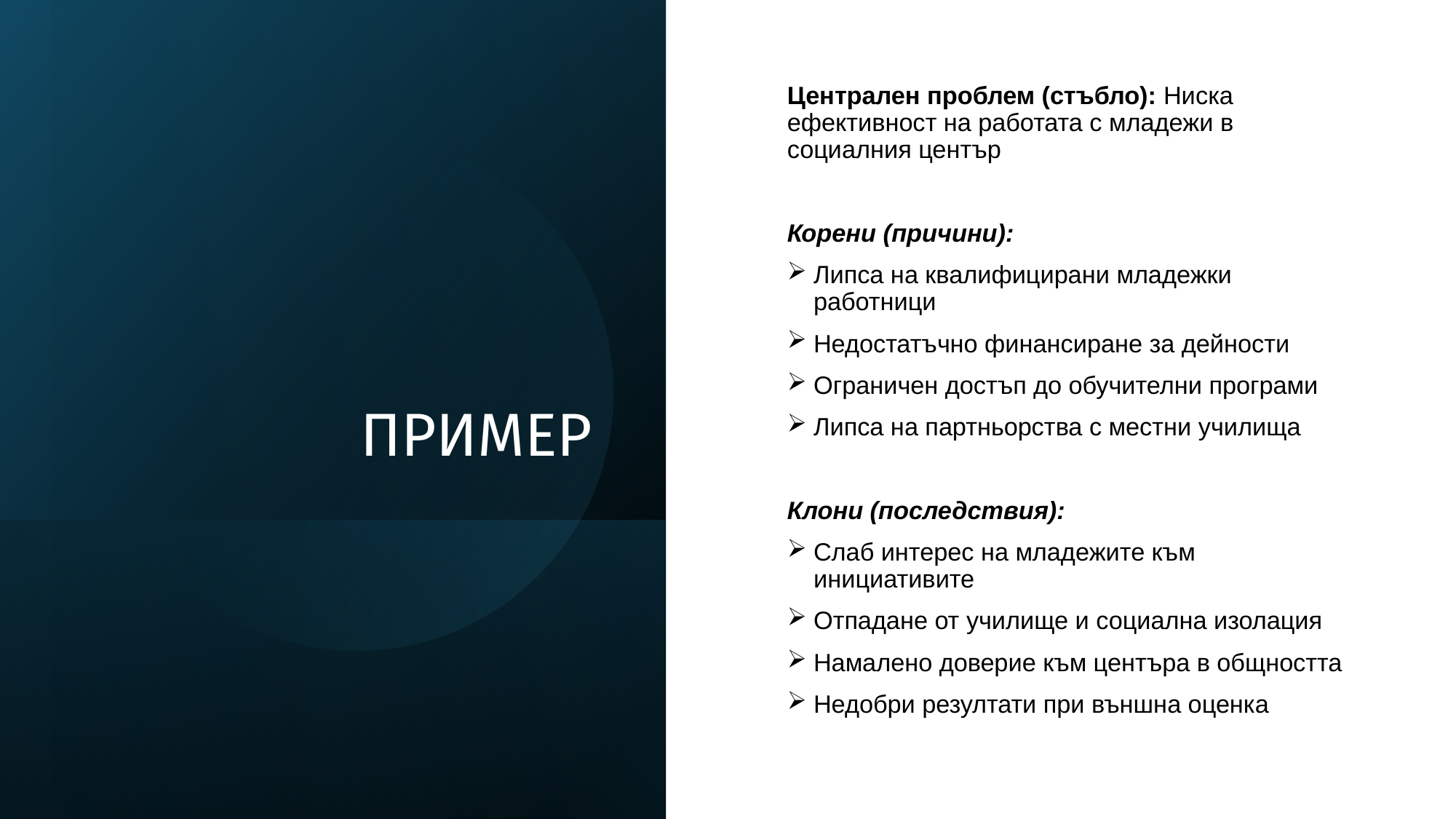

# ПРИМЕР

Централен проблем (стъбло): Ниска ефективност на работата с младежи в социалния център

Корени (причини):
Липса на квалифицирани младежки работници
Недостатъчно финансиране за дейности
Ограничен достъп до обучителни програми
Липса на партньорства с местни училища

Клони (последствия):
Слаб интерес на младежите към инициативите
Отпадане от училище и социална изолация
Намалено доверие към центъра в общността
Недобри резултати при външна оценка